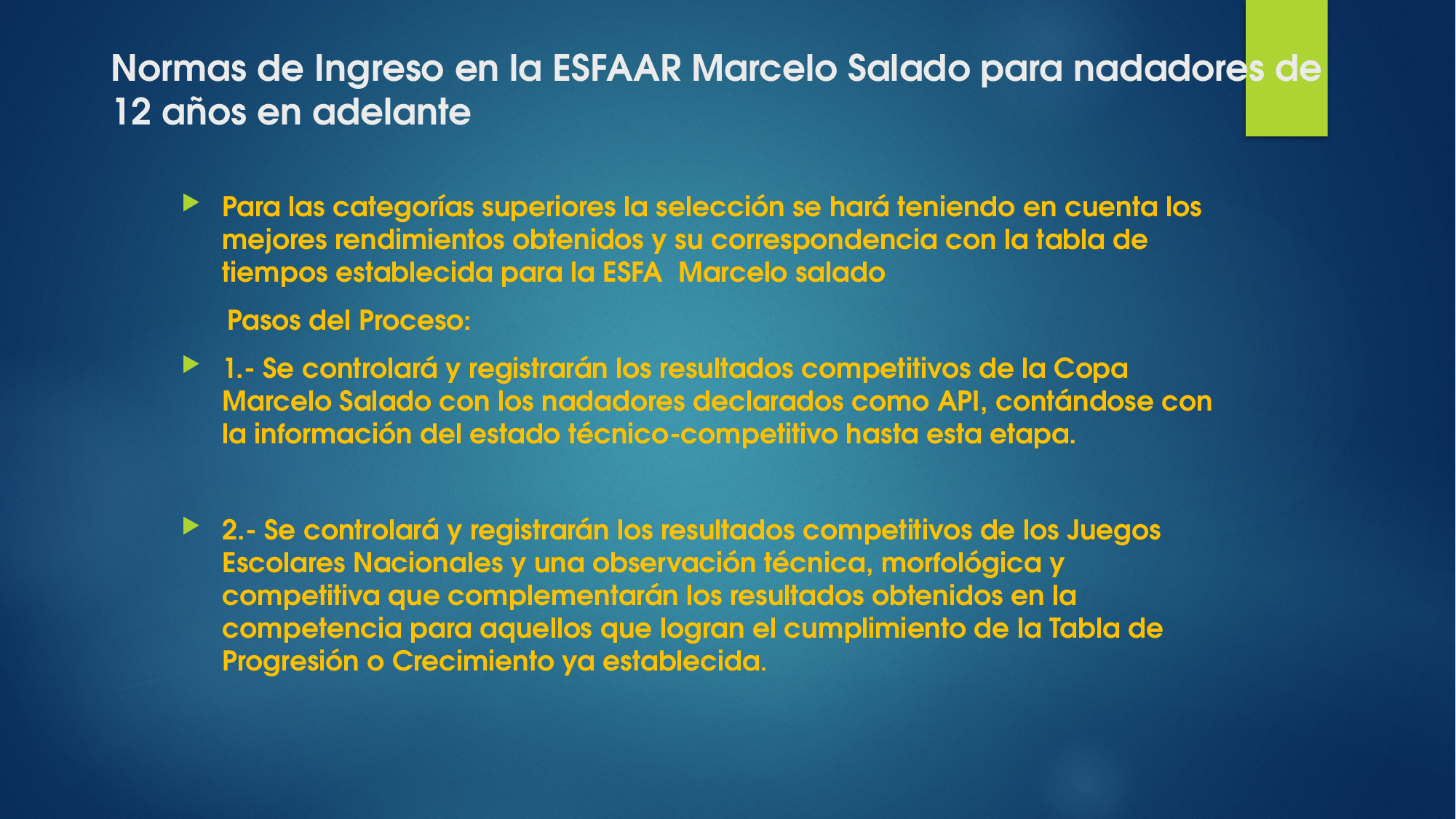

# Normas de Ingreso en la ESFAAR Marcelo Salado para nadadores de 12 años en adelante
Para las categorías superiores la selección se hará teniendo en cuenta los mejores rendimientos obtenidos y su correspondencia con la tabla de tiempos establecida para la ESFA  Marcelo salado
      Pasos del Proceso:
1.- Se controlará y registrarán los resultados competitivos de la Copa Marcelo Salado con los nadadores declarados como API, contándose con la información del estado técnico-competitivo hasta esta etapa.

2.- Se controlará y registrarán los resultados competitivos de los Juegos Escolares Nacionales y una observación técnica, morfológica y competitiva que complementarán los resultados obtenidos en la competencia para aquellos que logran el cumplimiento de la Tabla de Progresión o Crecimiento ya establecida.